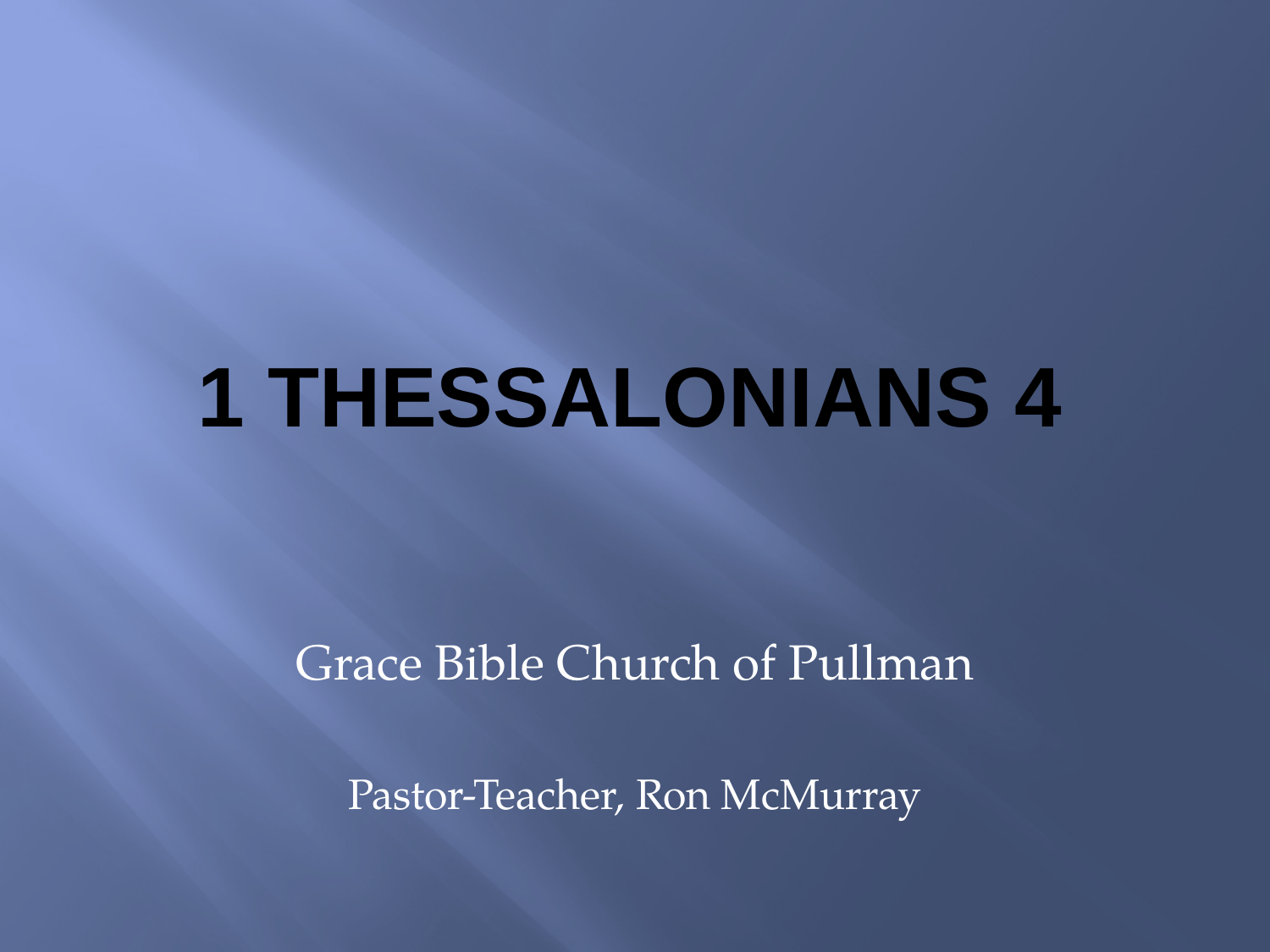

# 1 thessalonians 4
Grace Bible Church of Pullman

Pastor-Teacher, Ron McMurray